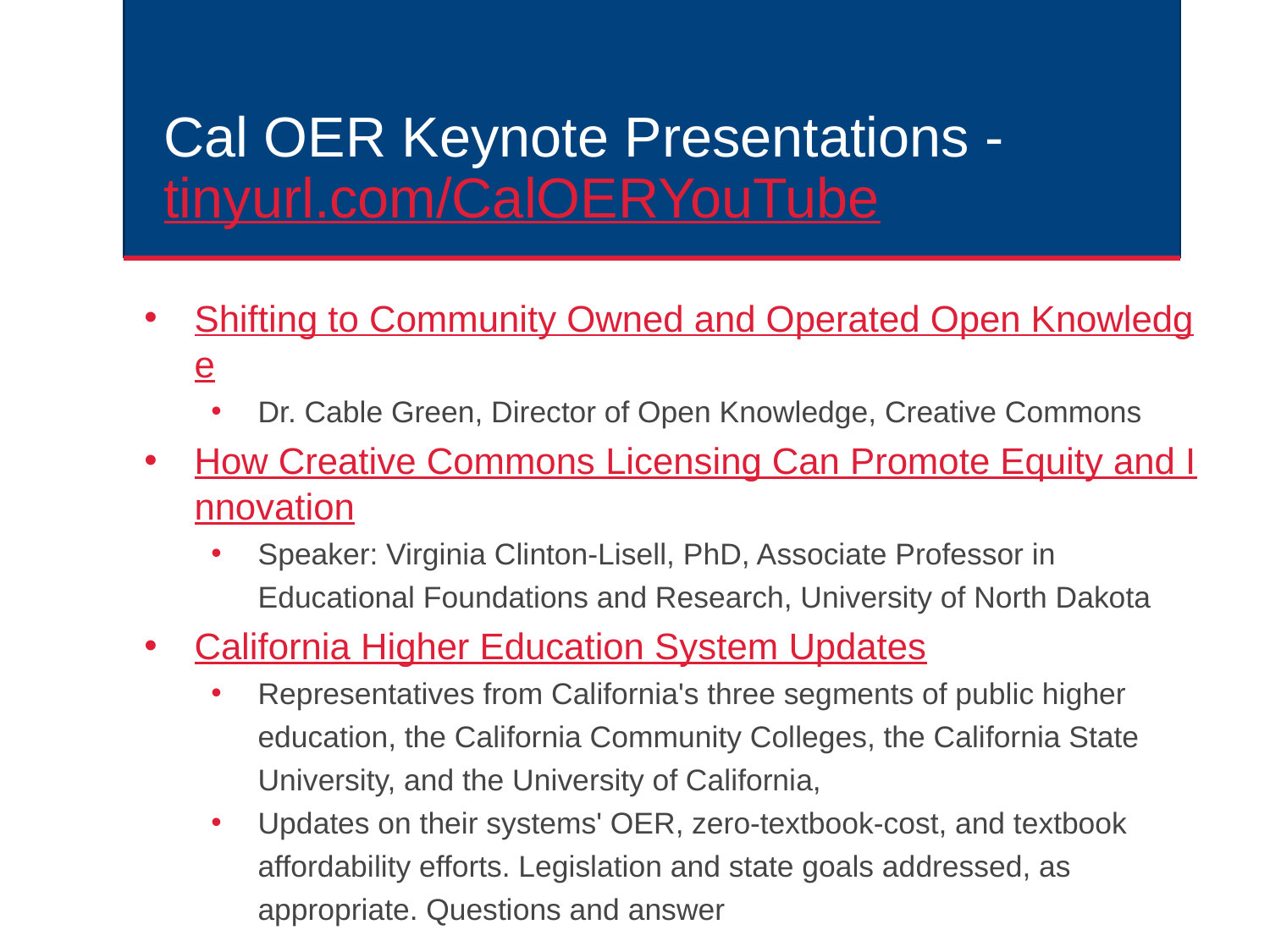

# Cal OER Keynote Presentations - tinyurl.com/CalOERYouTube
Shifting to Community Owned and Operated Open Knowledge
Dr. Cable Green, Director of Open Knowledge, Creative Commons
How Creative Commons Licensing Can Promote Equity and Innovation
Speaker: Virginia Clinton-Lisell, PhD, Associate Professor in Educational Foundations and Research, University of North Dakota
California Higher Education System Updates
Representatives from California's three segments of public higher education, the California Community Colleges, the California State University, and the University of California,
Updates on their systems' OER, zero-textbook-cost, and textbook affordability efforts. Legislation and state goals addressed, as appropriate. Questions and answer